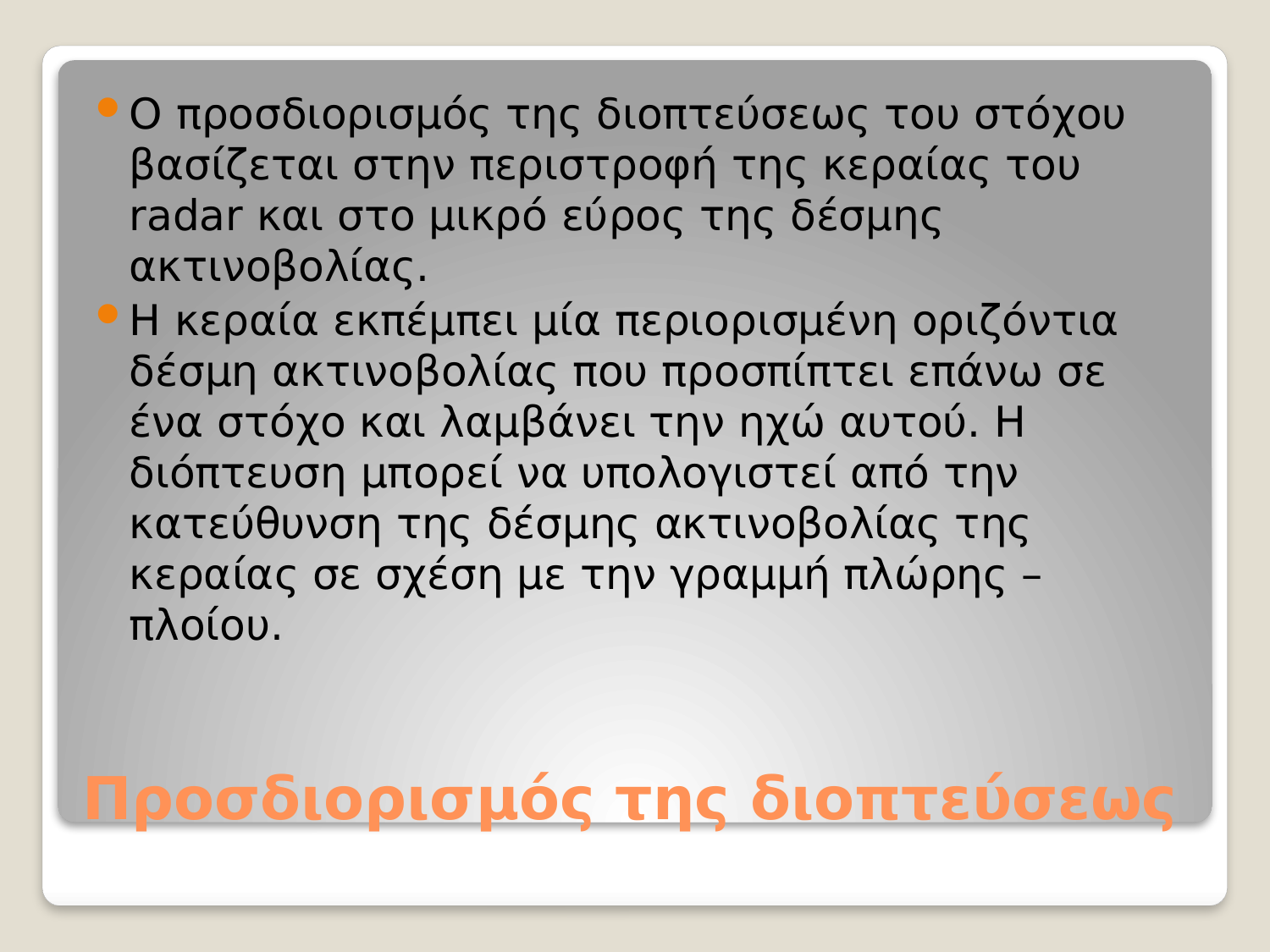

Ο προσδιορισμός της διοπτεύσεως του στόχου βασίζεται στην περιστροφή της κεραίας του radar και στο μικρό εύρος της δέσμης ακτινοβολίας.
Η κεραία εκπέμπει μία περιορισμένη οριζόντια δέσμη ακτινοβολίας που προσπίπτει επάνω σε ένα στόχο και λαμβάνει την ηχώ αυτού. Η διόπτευση μπορεί να υπολογιστεί από την κατεύθυνση της δέσμης ακτινοβολίας της κεραίας σε σχέση με την γραμμή πλώρης – πλοίου.
# Προσδιορισμός της διοπτεύσεως